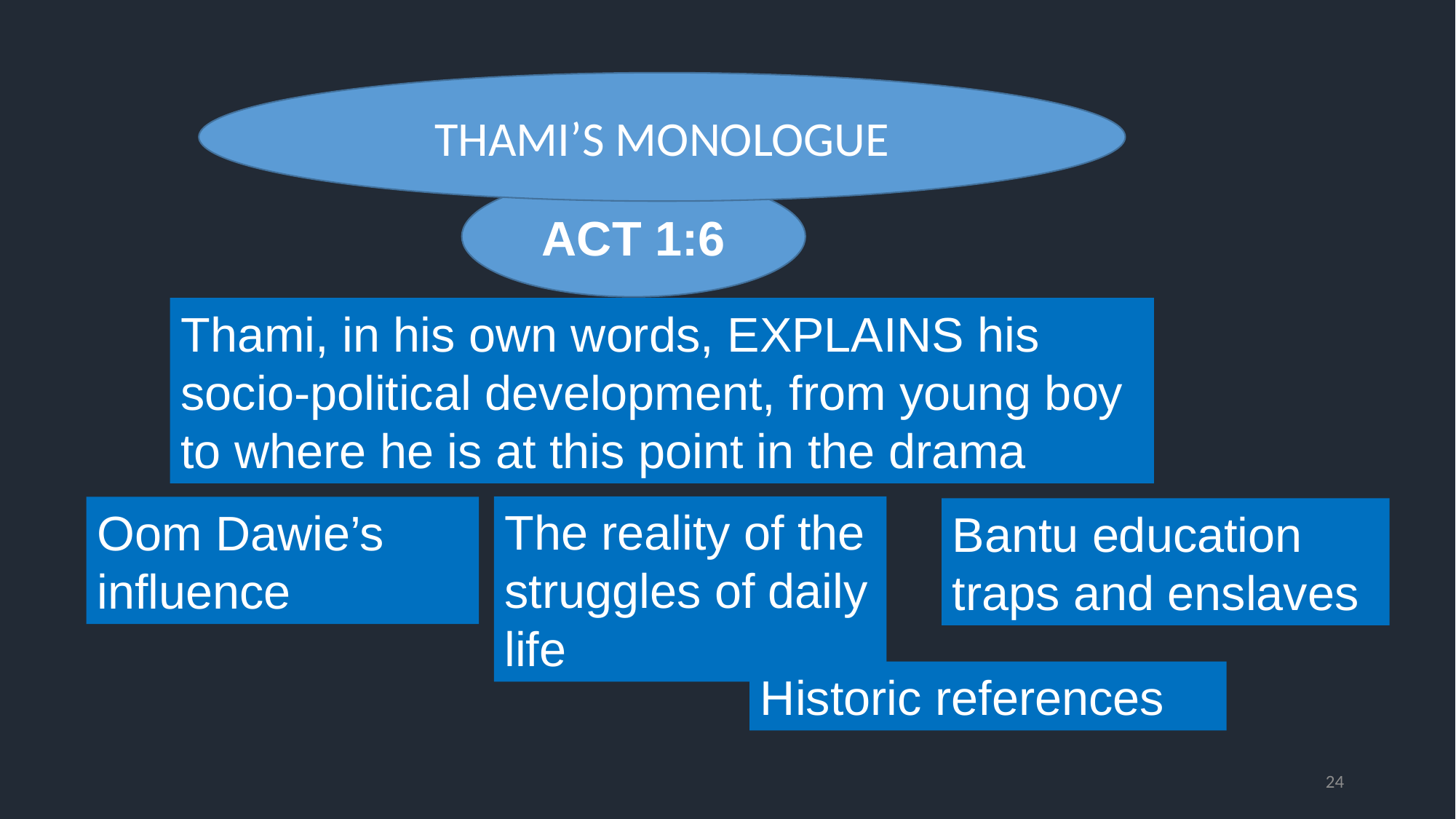

THAMI’S MONOLOGUE
ACT 1:6
Thami, in his own words, EXPLAINS his socio-political development, from young boy to where he is at this point in the drama
The reality of the struggles of daily life
Oom Dawie’s influence
Bantu education traps and enslaves
Historic references
24